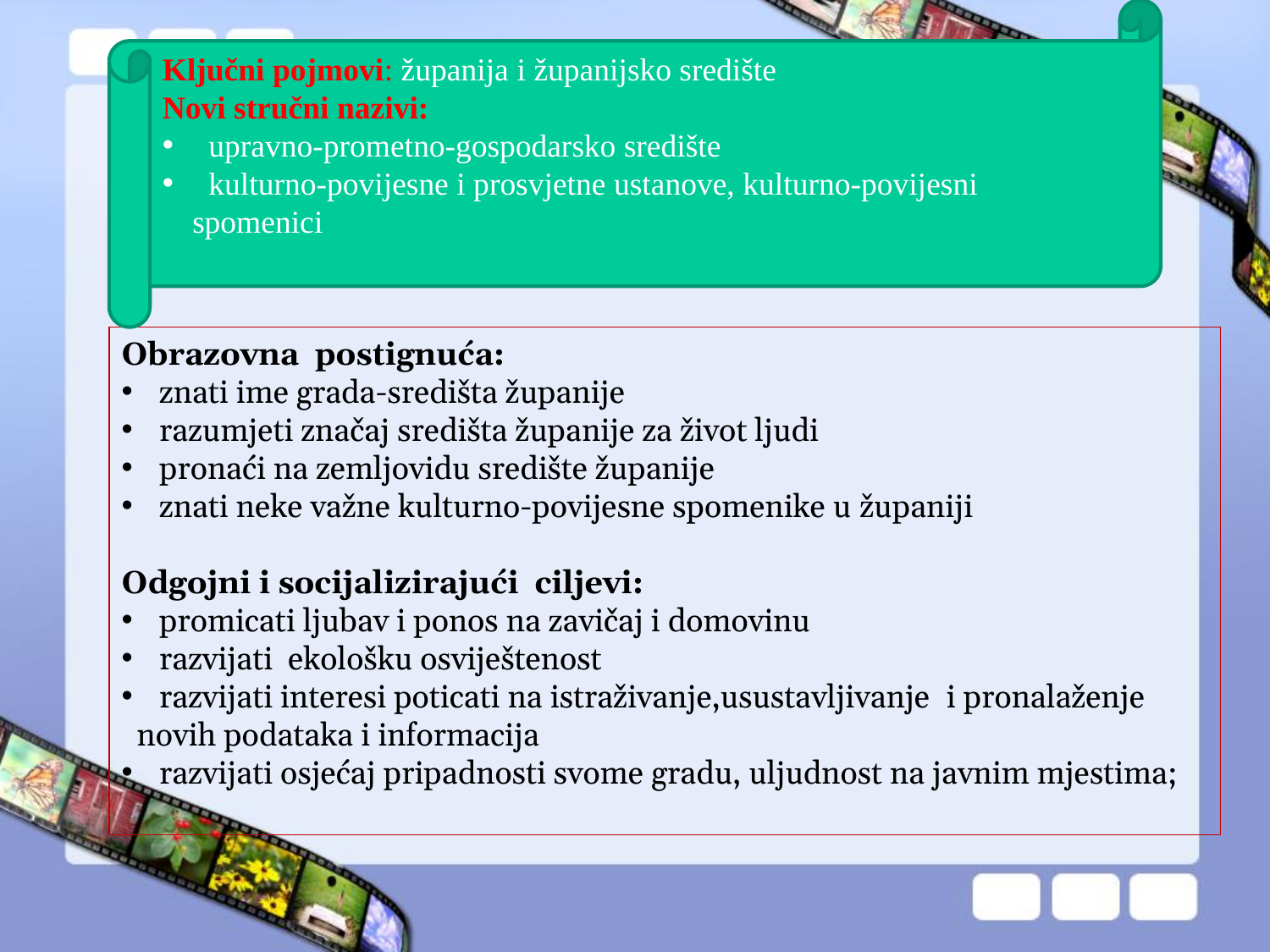

Ključni pojmovi: županija i županijsko središte
Novi stručni nazivi:
  upravno-prometno-gospodarsko središte
  kulturno-povijesne i prosvjetne ustanove, kulturno-povijesni   spomenici

Obrazovna  postignuća:
 znati ime grada-središta županije
 razumjeti značaj središta županije za život ljudi
 pronaći na zemljovidu središte županije
 znati neke važne kulturno-povijesne spomenike u županiji

Odgojni i socijalizirajući  ciljevi:
 promicati ljubav i ponos na zavičaj i domovinu
 razvijati  ekološku osviještenost
 razvijati interesi poticati na istraživanje,usustavljivanje  i pronalaženje
  novih podataka i informacija
 razvijati osjećaj pripadnosti svome gradu, uljudnost na javnim mjestima;